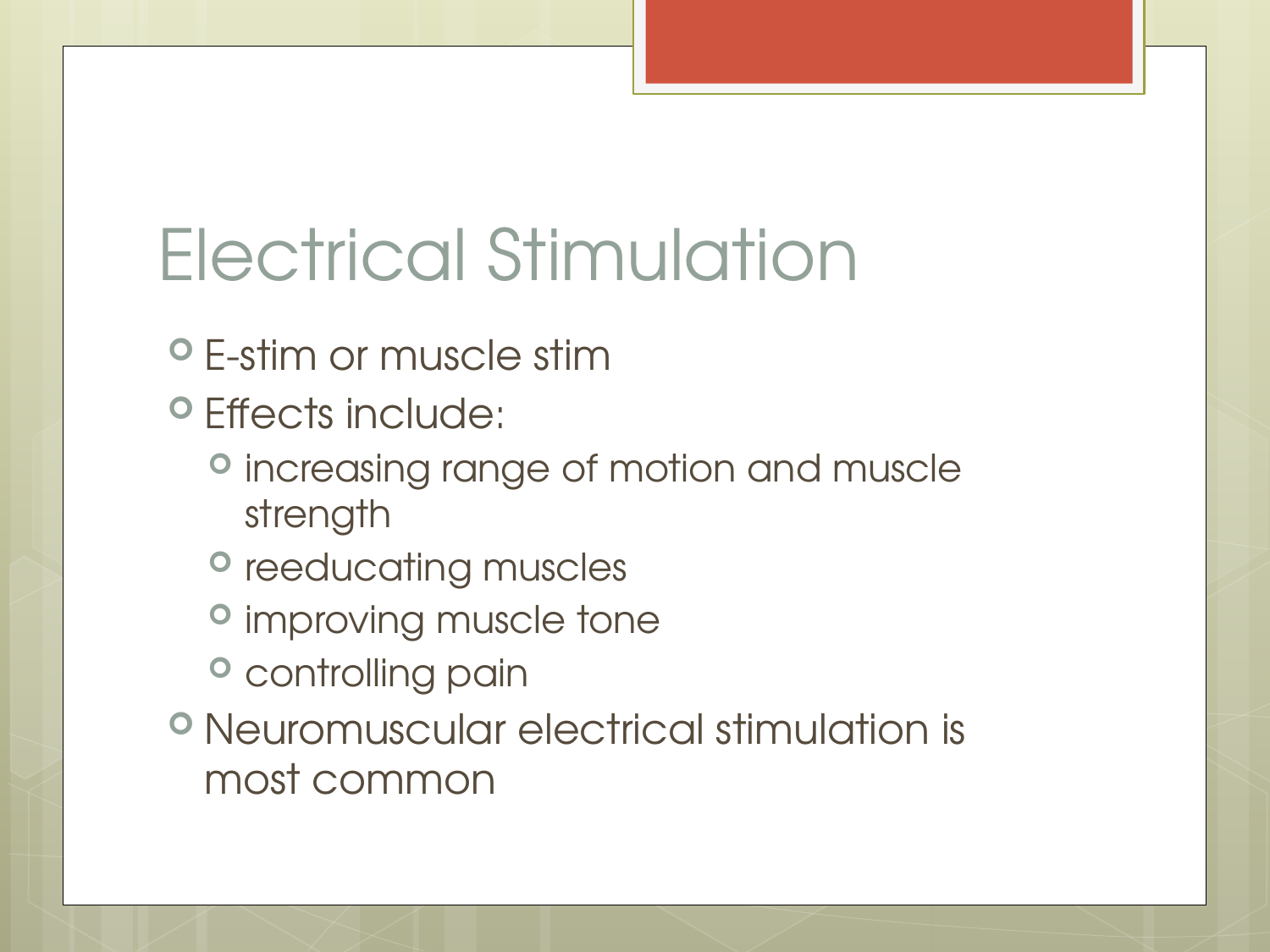

# Electrical Stimulation
E-stim or muscle stim
Effects include:
increasing range of motion and muscle strength
reeducating muscles
improving muscle tone
controlling pain
Neuromuscular electrical stimulation is most common